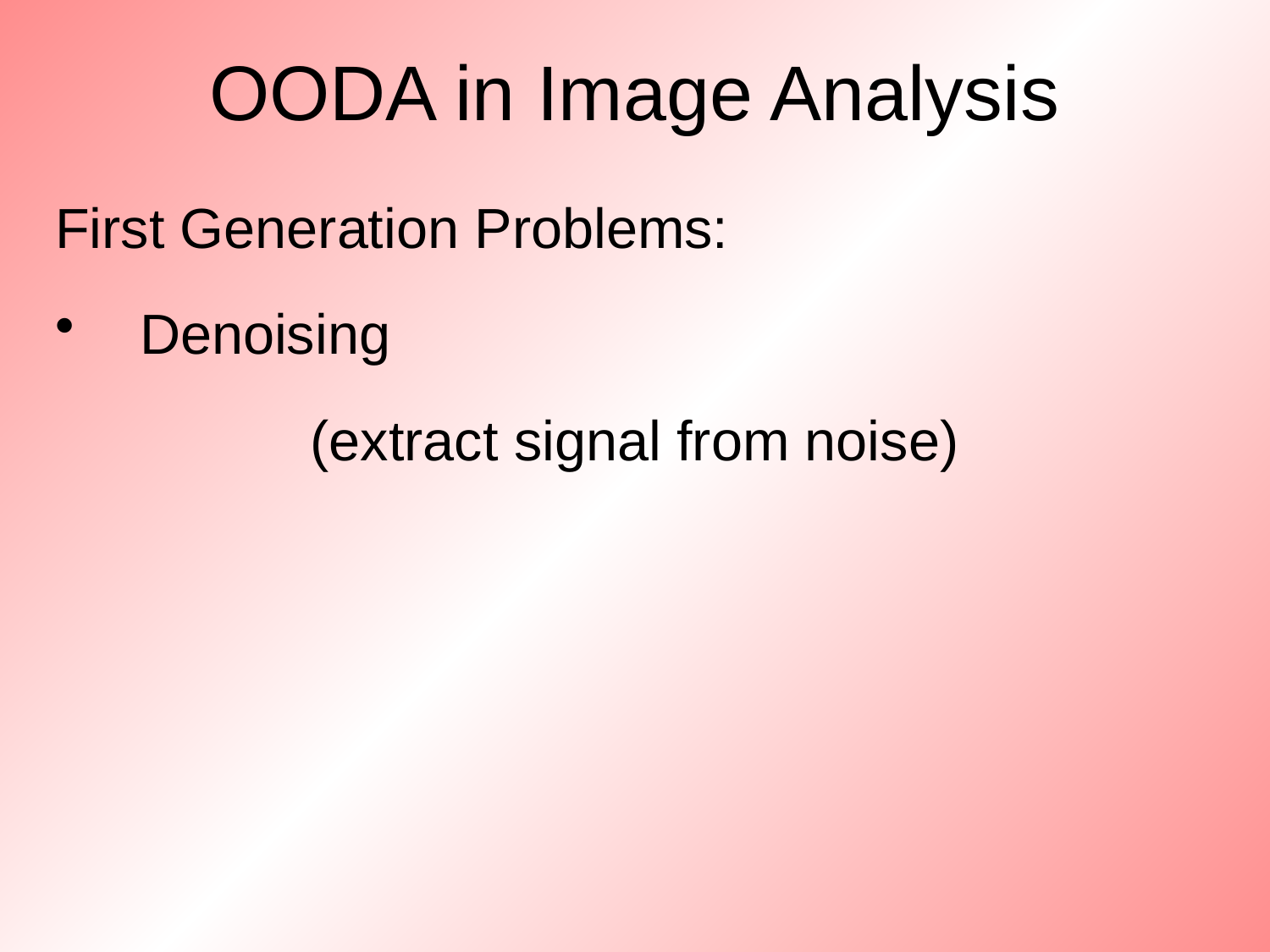

# OODA in Image Analysis
First Generation Problems:
Denoising
(extract signal from noise)